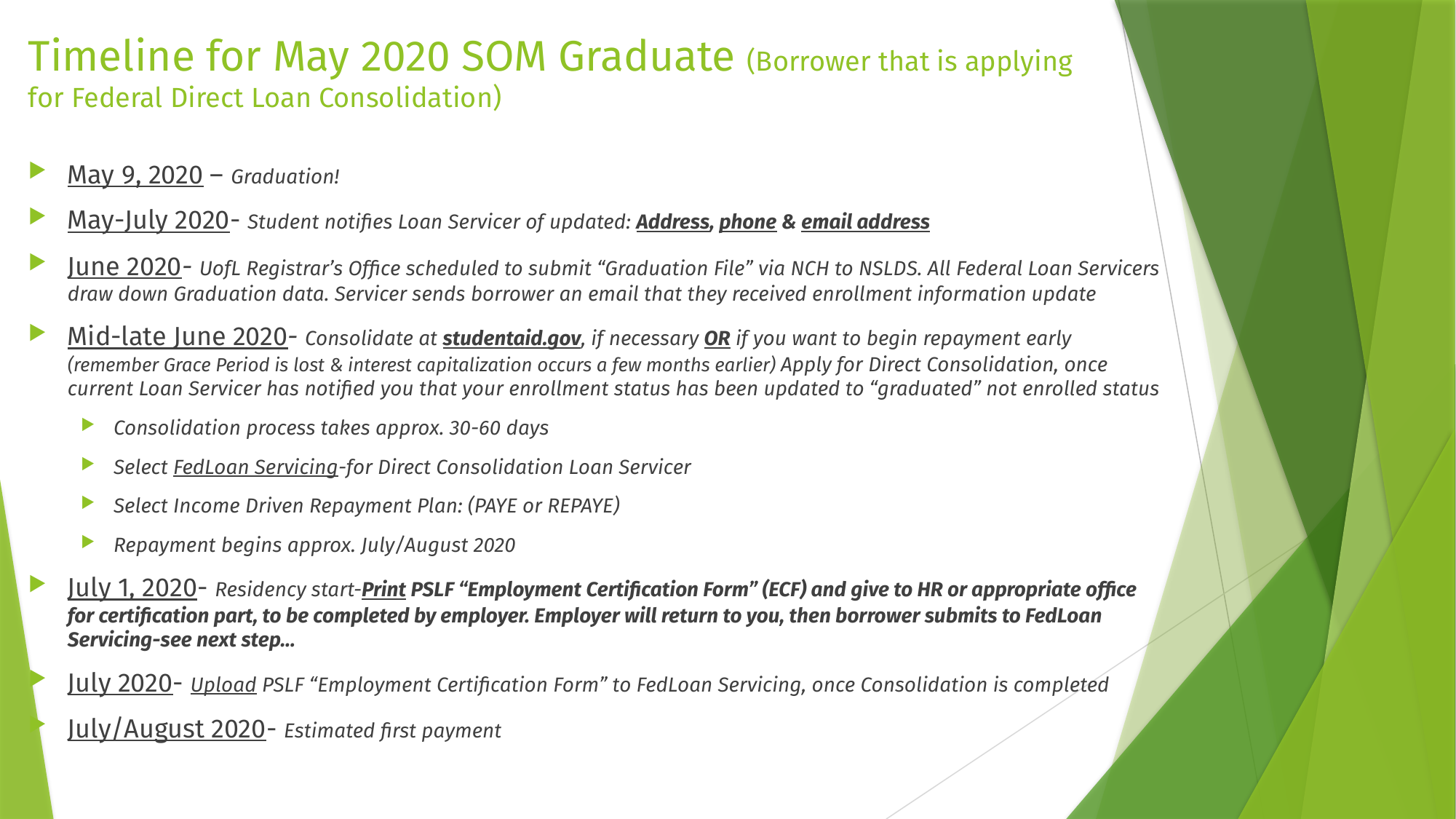

# Timeline for May 2020 SOM Graduate (Borrower that is applying for Federal Direct Loan Consolidation)
May 9, 2020 – Graduation!
May-July 2020- Student notifies Loan Servicer of updated: Address, phone & email address
June 2020- UofL Registrar’s Office scheduled to submit “Graduation File” via NCH to NSLDS. All Federal Loan Servicers draw down Graduation data. Servicer sends borrower an email that they received enrollment information update
Mid-late June 2020- Consolidate at studentaid.gov, if necessary OR if you want to begin repayment early (remember Grace Period is lost & interest capitalization occurs a few months earlier) Apply for Direct Consolidation, once current Loan Servicer has notified you that your enrollment status has been updated to “graduated” not enrolled status
Consolidation process takes approx. 30-60 days
Select FedLoan Servicing-for Direct Consolidation Loan Servicer
Select Income Driven Repayment Plan: (PAYE or REPAYE)
Repayment begins approx. July/August 2020
July 1, 2020- Residency start-Print PSLF “Employment Certification Form” (ECF) and give to HR or appropriate office for certification part, to be completed by employer. Employer will return to you, then borrower submits to FedLoan Servicing-see next step…
July 2020- Upload PSLF “Employment Certification Form” to FedLoan Servicing, once Consolidation is completed
July/August 2020- Estimated first payment